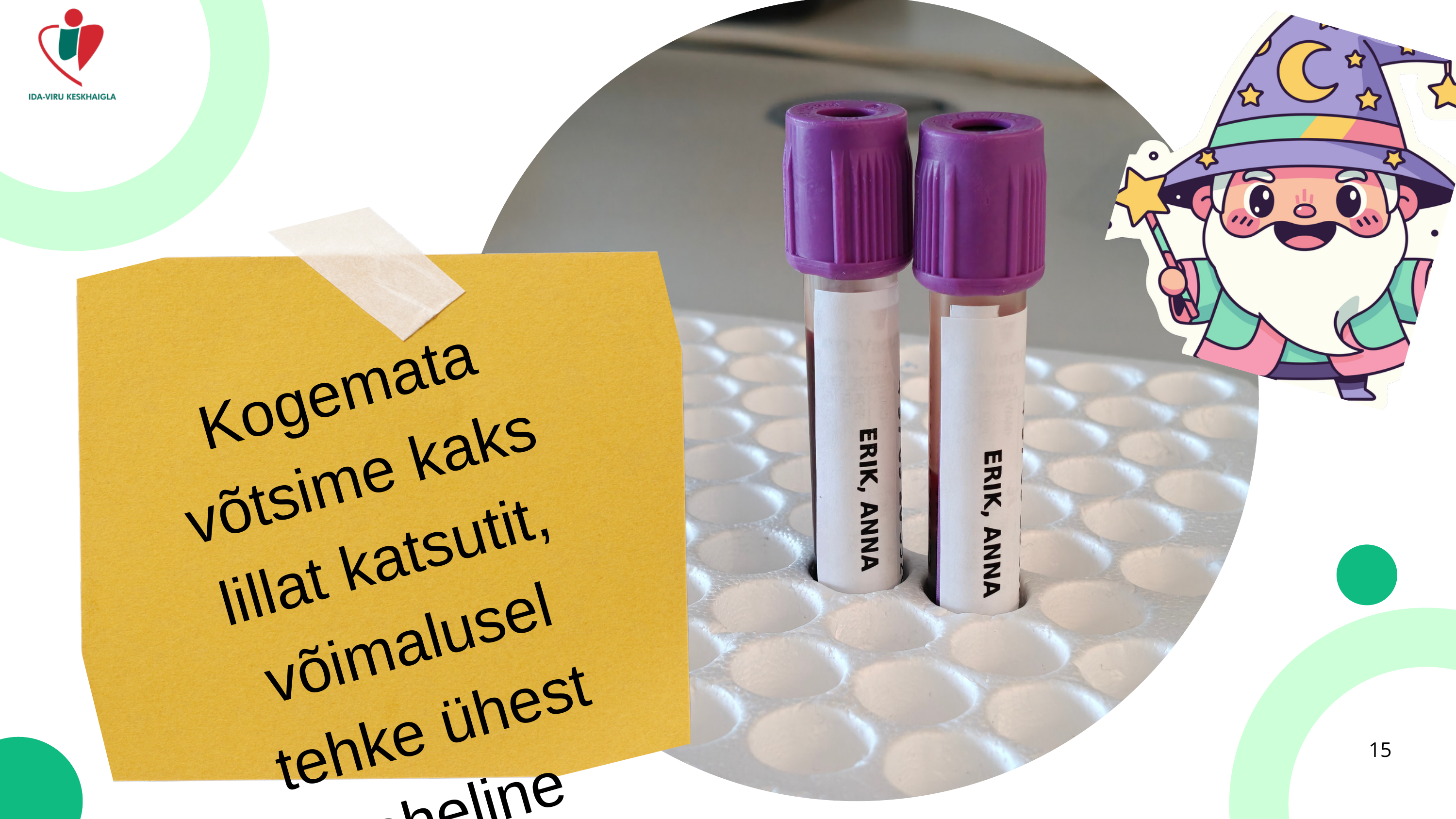

Kogemata võtsime kaks lillat katsutit, võimalusel tehke ühest roheline

15